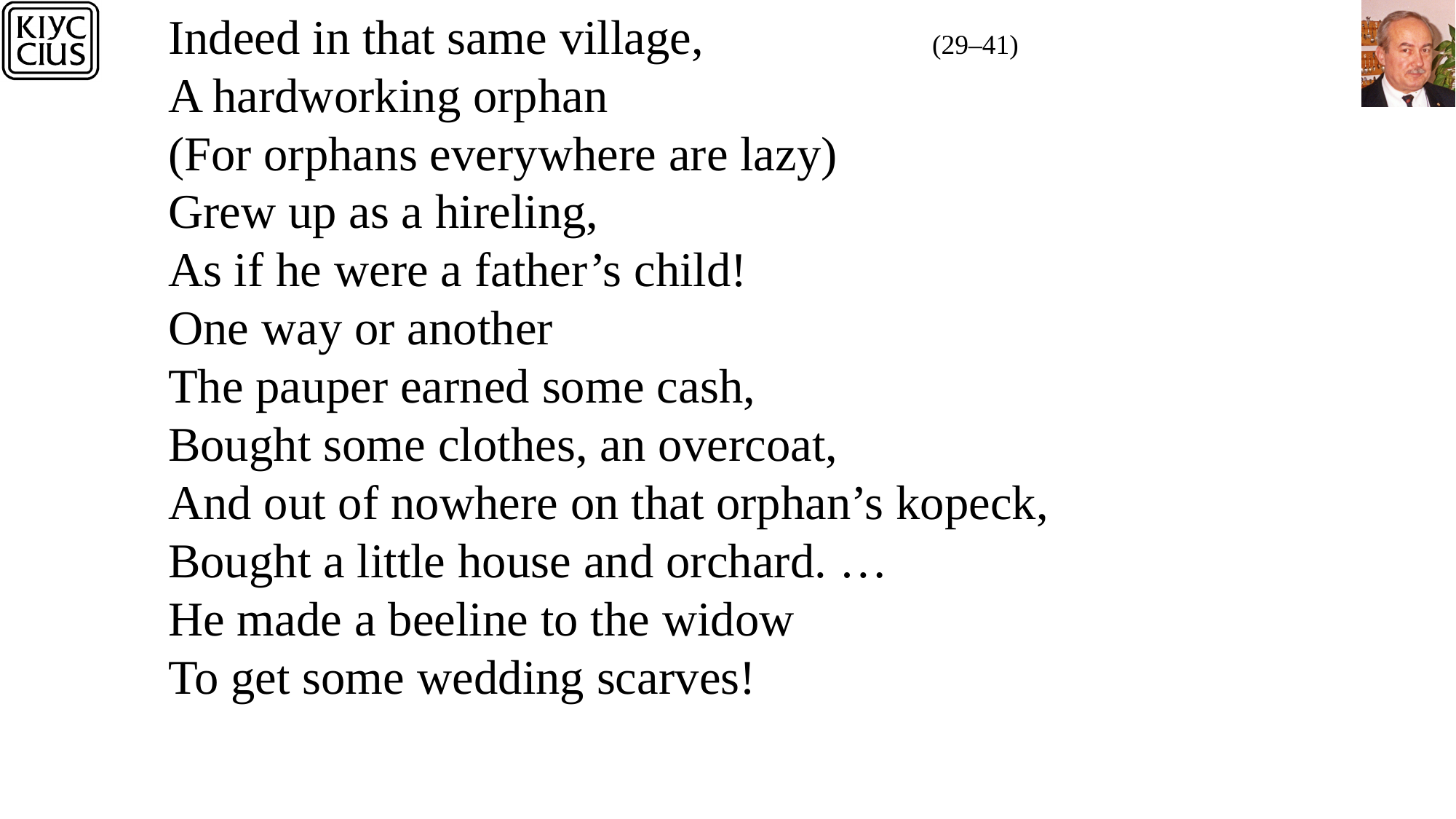

Indeed in that same village,			(29–41)
A hardworking orphan
(For orphans everywhere are lazy)
Grew up as a hireling,
As if he were a father’s child!
One way or another
The pauper earned some cash,
Bought some clothes, an overcoat,
And out of nowhere on that orphan’s kopeck,
Bought a little house and orchard. …
He made a beeline to the widow
To get some wedding scarves!